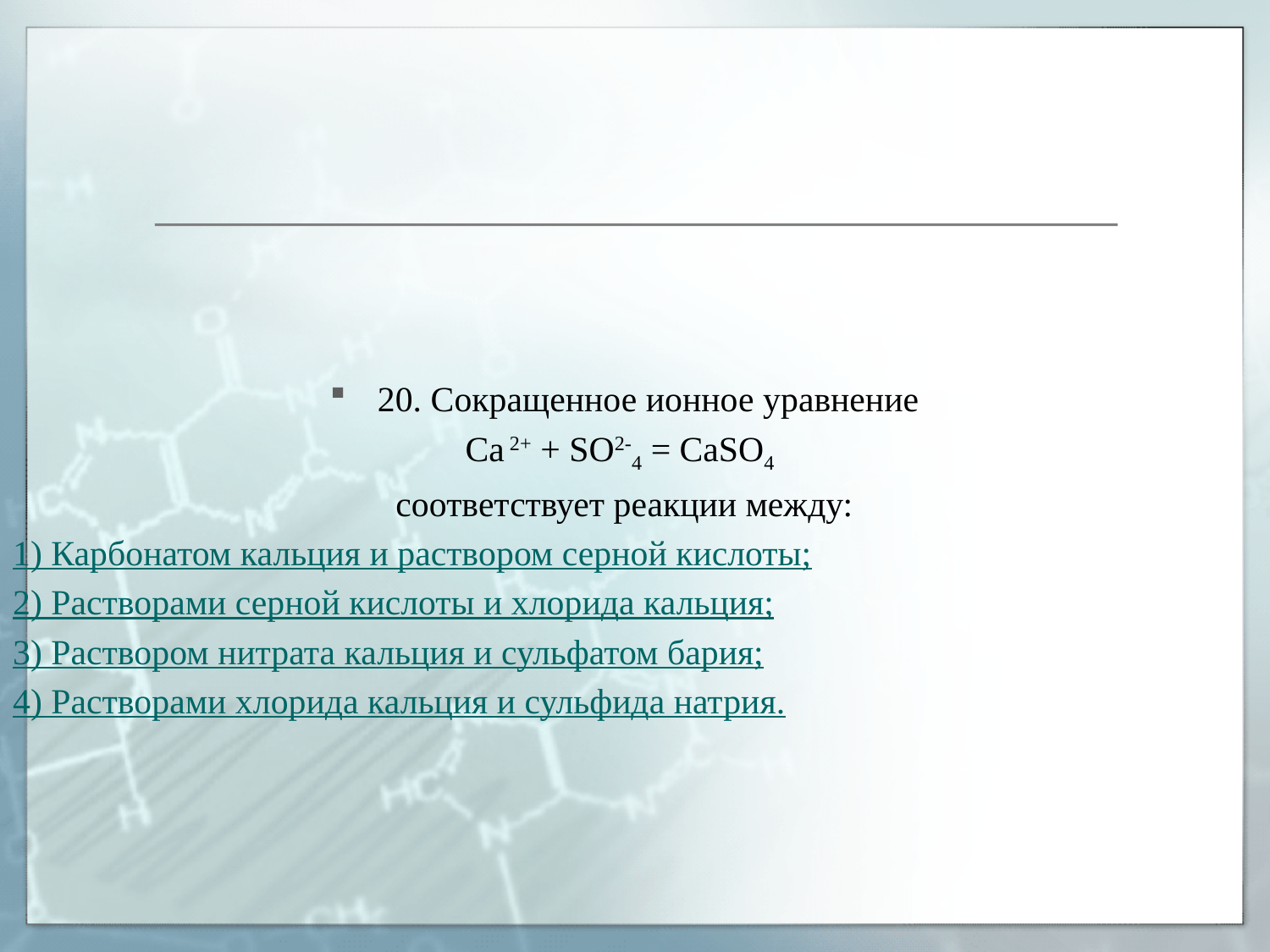

#
20. Сокращенное ионное уравнение
Ca 2+ + SO2-4 = CaSO4
соответствует реакции между:
1) Карбонатом кальция и раствором серной кислоты;
2) Растворами серной кислоты и хлорида кальция;
3) Раствором нитрата кальция и сульфатом бария;
4) Растворами хлорида кальция и сульфида натрия.